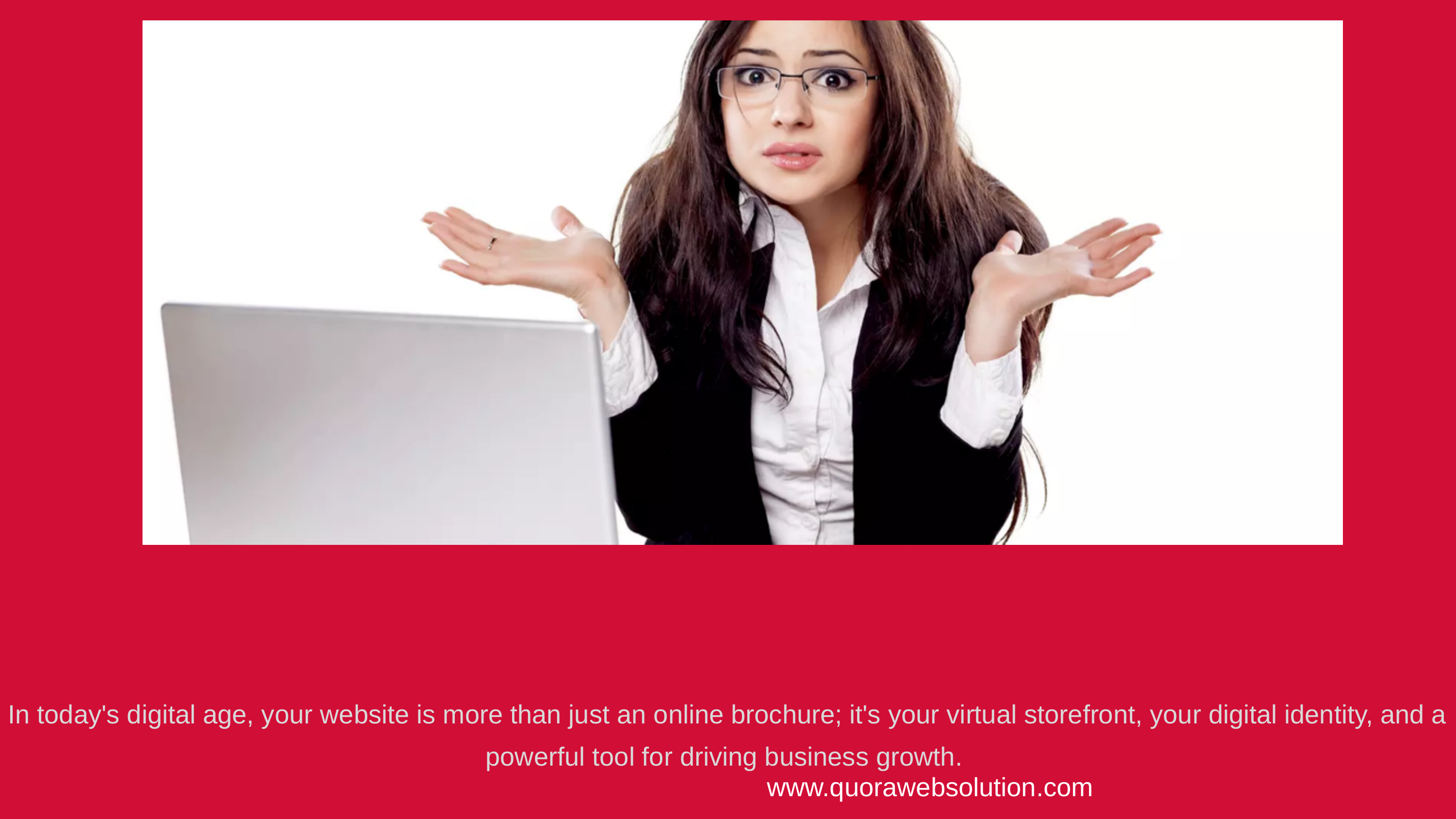

In today's digital age, your website is more than just an online brochure; it's your virtual storefront, your digital identity, and a powerful tool for driving business growth.
www.quorawebsolution.com